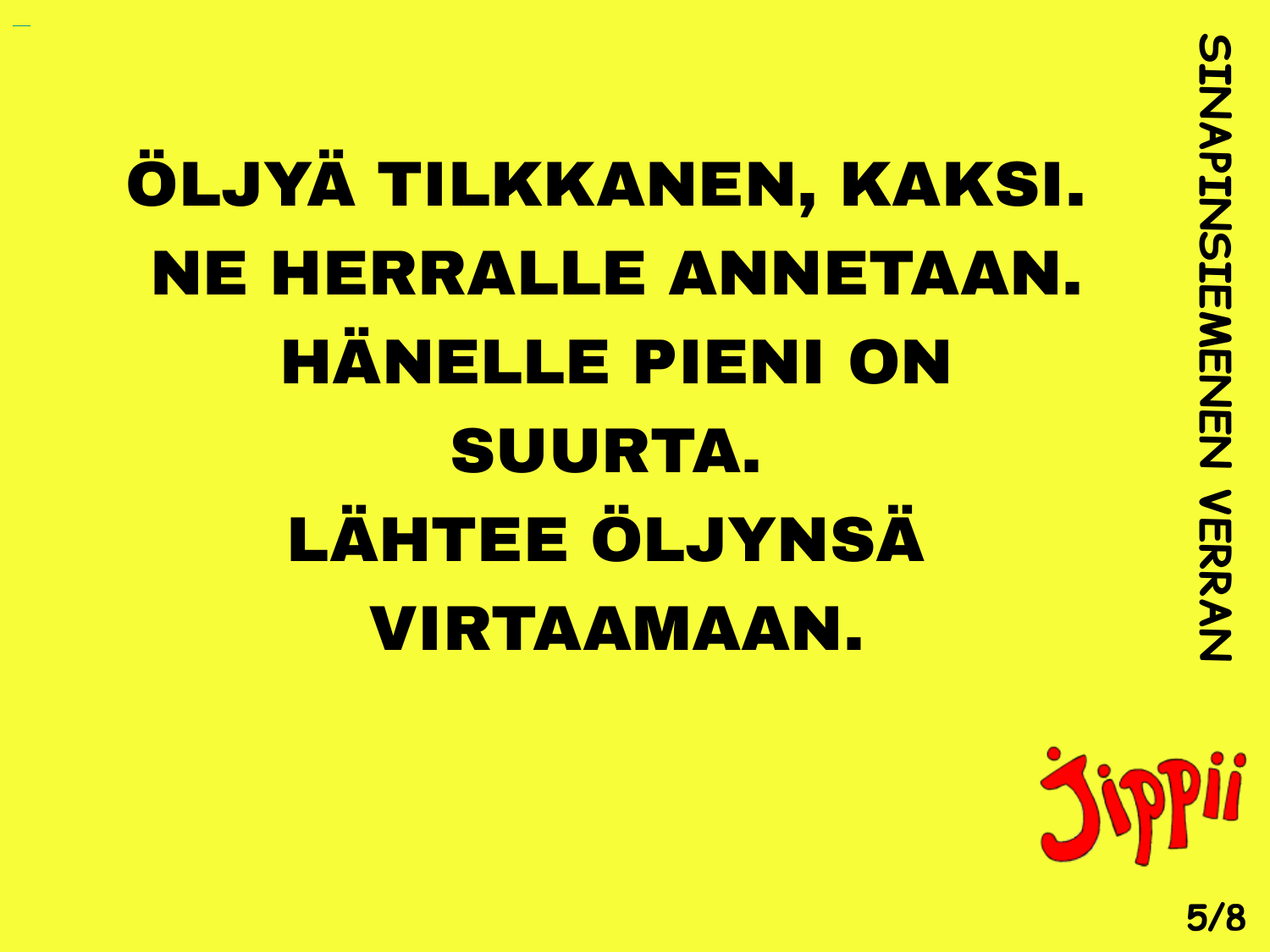

ÖLJYÄ TILKKANEN, KAKSI.
 NE HERRALLE ANNETAAN.
 HÄNELLE PIENI ON
 SUURTA.
LÄHTEE ÖLJYNSÄ
 VIRTAAMAAN.
SINAPINSIEMENEN VERRAN
5/8